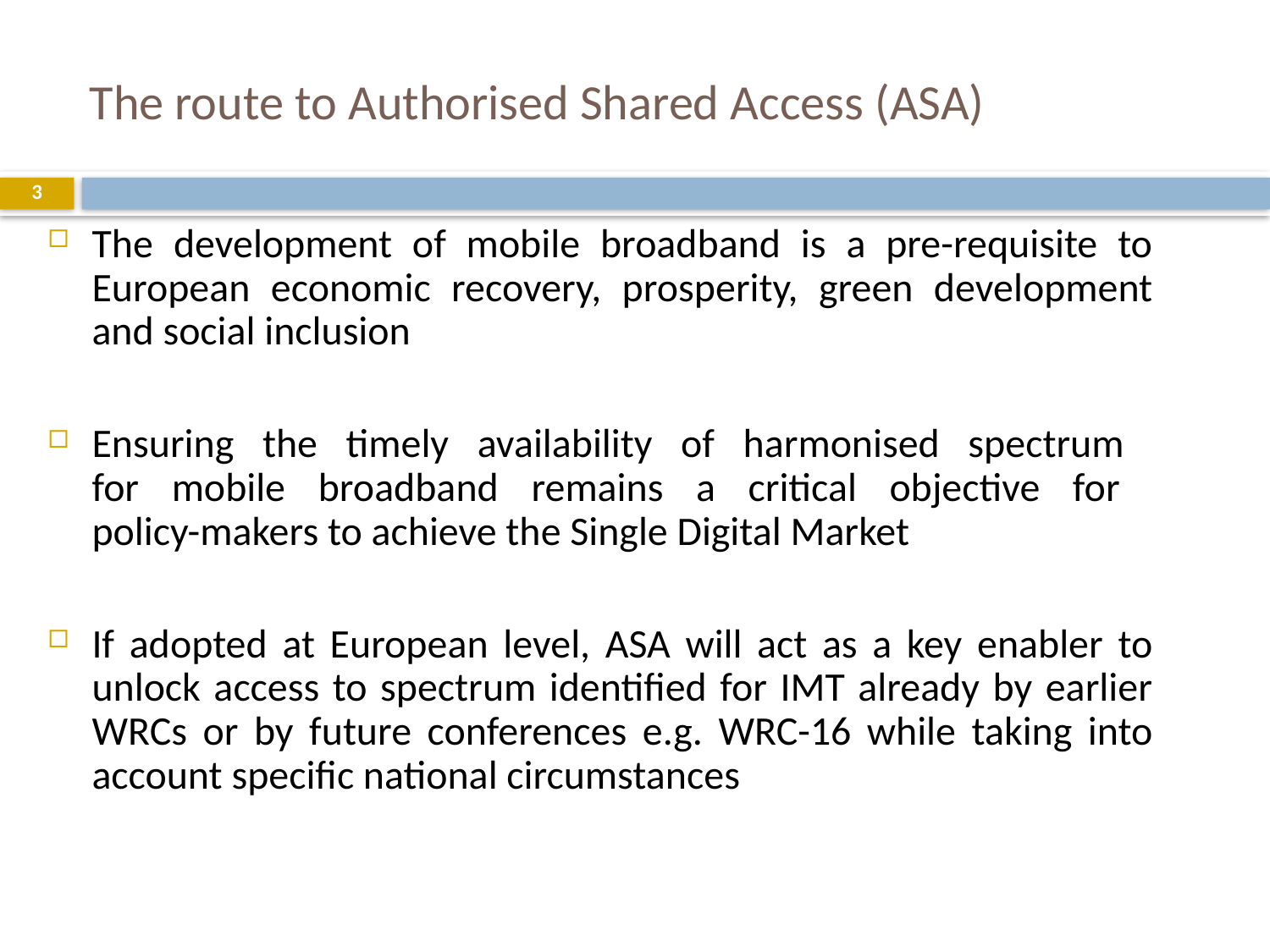

The route to Authorised Shared Access (ASA)
3
The development of mobile broadband is a pre-requisite to European economic recovery, prosperity, green development and social inclusion

Ensuring the timely availability of harmonised spectrum
for mobile broadband remains a critical objective for
policy-makers to achieve the Single Digital Market

If adopted at European level, ASA will act as a key enabler to unlock access to spectrum identified for IMT already by earlier WRCs or by future conferences e.g. WRC-16 while taking into account specific national circumstances